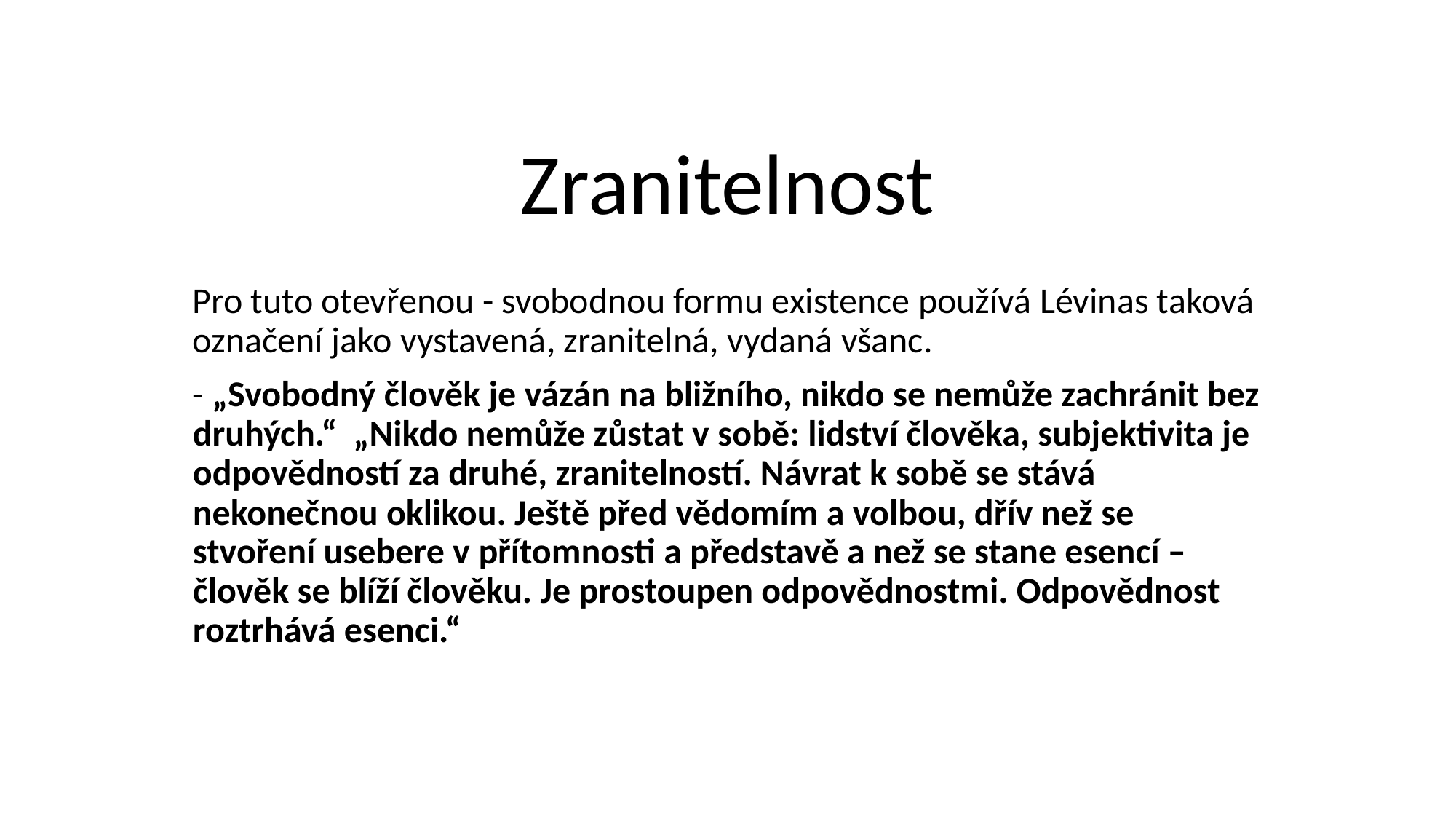

# Zranitelnost
Pro tuto otevřenou - svobodnou formu existence používá Lévinas taková označení jako vystavená, zranitelná, vydaná všanc.
- „Svobodný člověk je vázán na bližního, nikdo se nemůže zachránit bez druhých.“  „Nikdo nemůže zůstat v sobě: lidství člověka, subjektivita je odpovědností za druhé, zranitelností. Návrat k sobě se stává nekonečnou oklikou. Ještě před vědomím a volbou, dřív než se stvoření usebere v přítomnosti a představě a než se stane esencí – člověk se blíží člověku. Je prostoupen odpovědnostmi. Odpovědnost roztrhává esenci.“